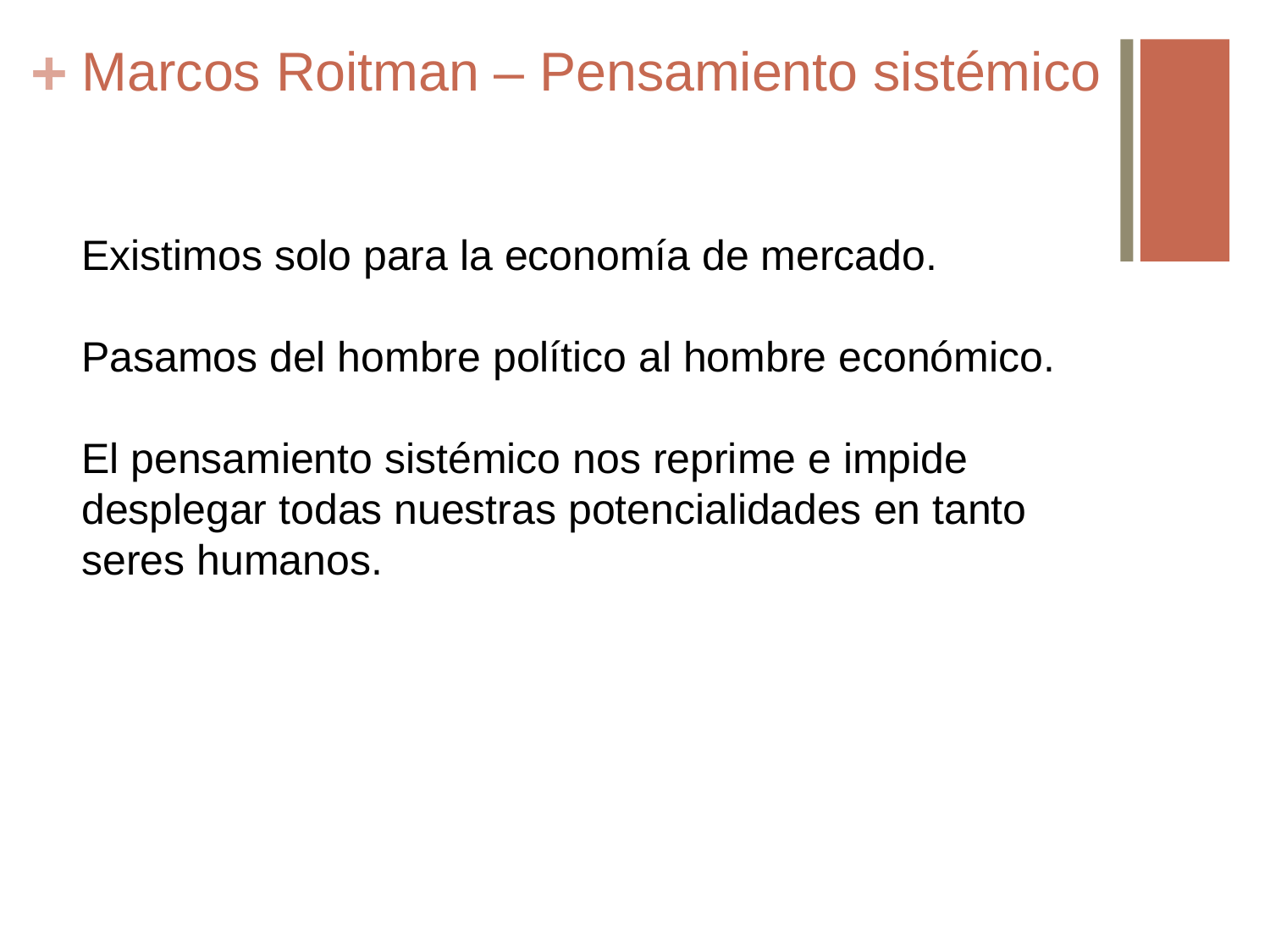

# Marcos Roitman – Pensamiento sistémico

Existimos solo para la economía de mercado.

Pasamos del hombre político al hombre económico.

El pensamiento sistémico nos reprime e impide desplegar todas nuestras potencialidades en tanto seres humanos.